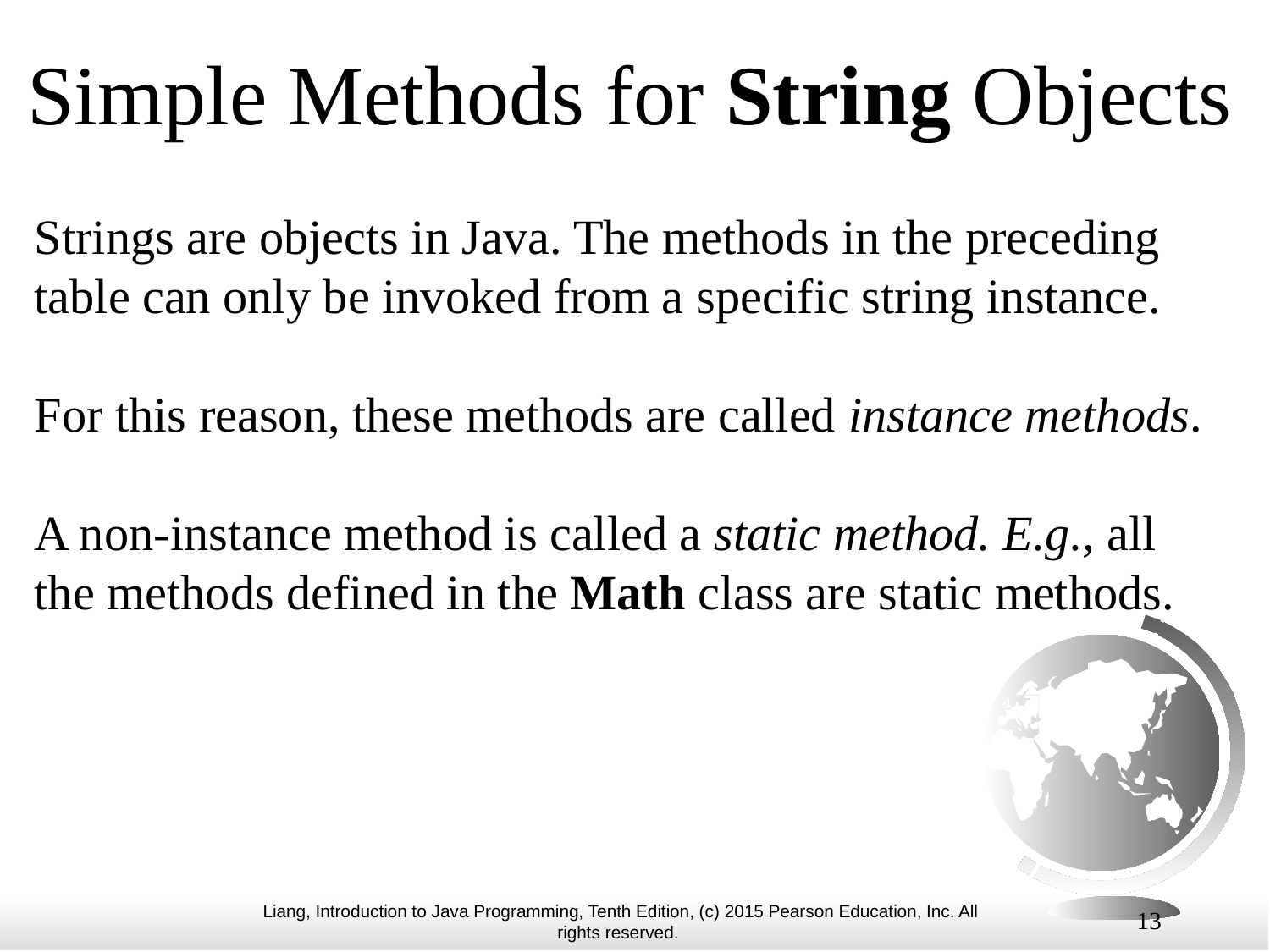

# Simple Methods for String Objects
Strings are objects in Java. The methods in the preceding table can only be invoked from a specific string instance.

For this reason, these methods are called instance methods.

A non-instance method is called a static method. E.g., all the methods defined in the Math class are static methods.
13